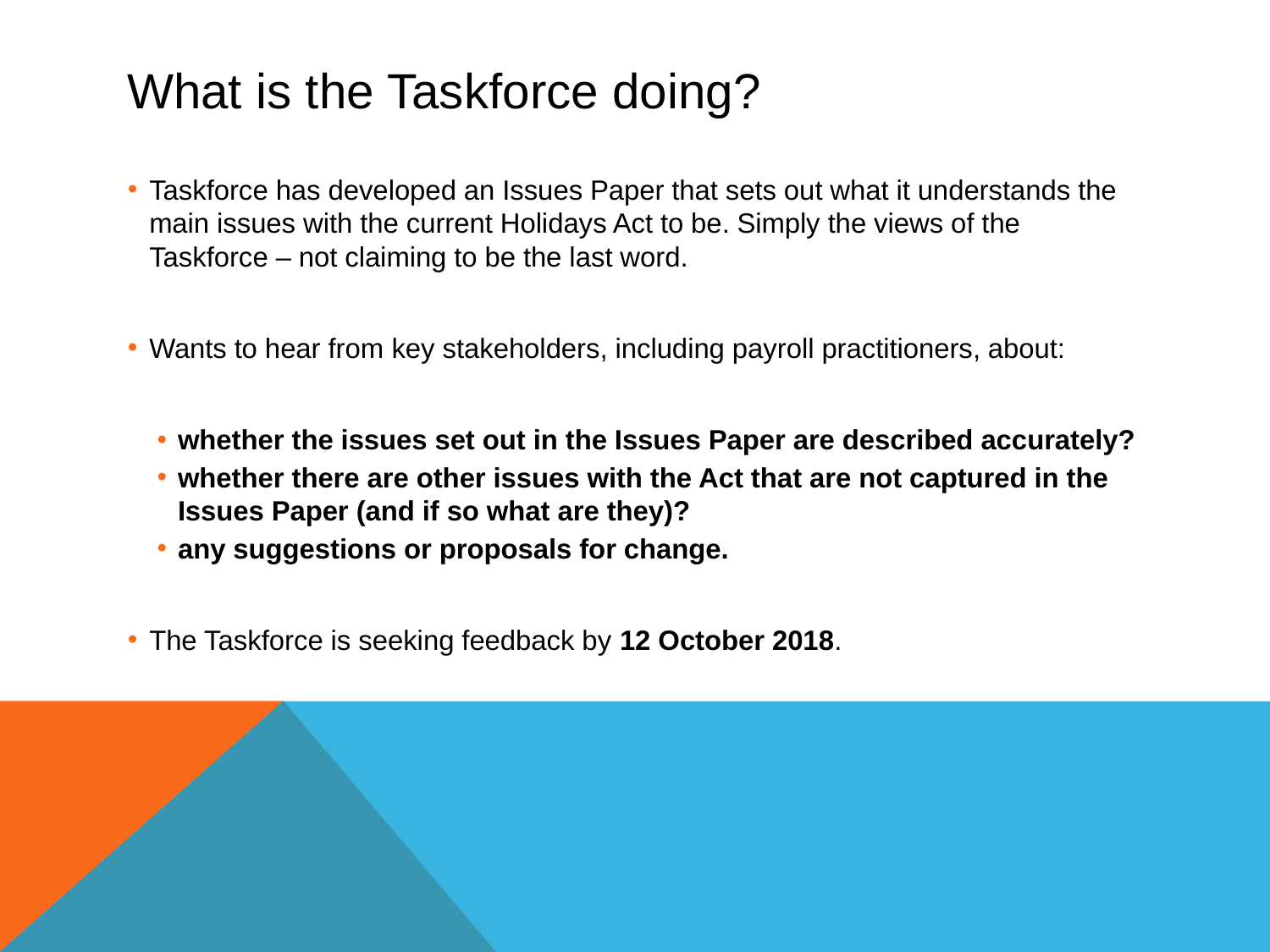

# What is the Taskforce doing?
Taskforce has developed an Issues Paper that sets out what it understands the main issues with the current Holidays Act to be. Simply the views of the Taskforce – not claiming to be the last word.

Wants to hear from key stakeholders, including payroll practitioners, about:

whether the issues set out in the Issues Paper are described accurately?
whether there are other issues with the Act that are not captured in the Issues Paper (and if so what are they)?
any suggestions or proposals for change.

The Taskforce is seeking feedback by 12 October 2018.